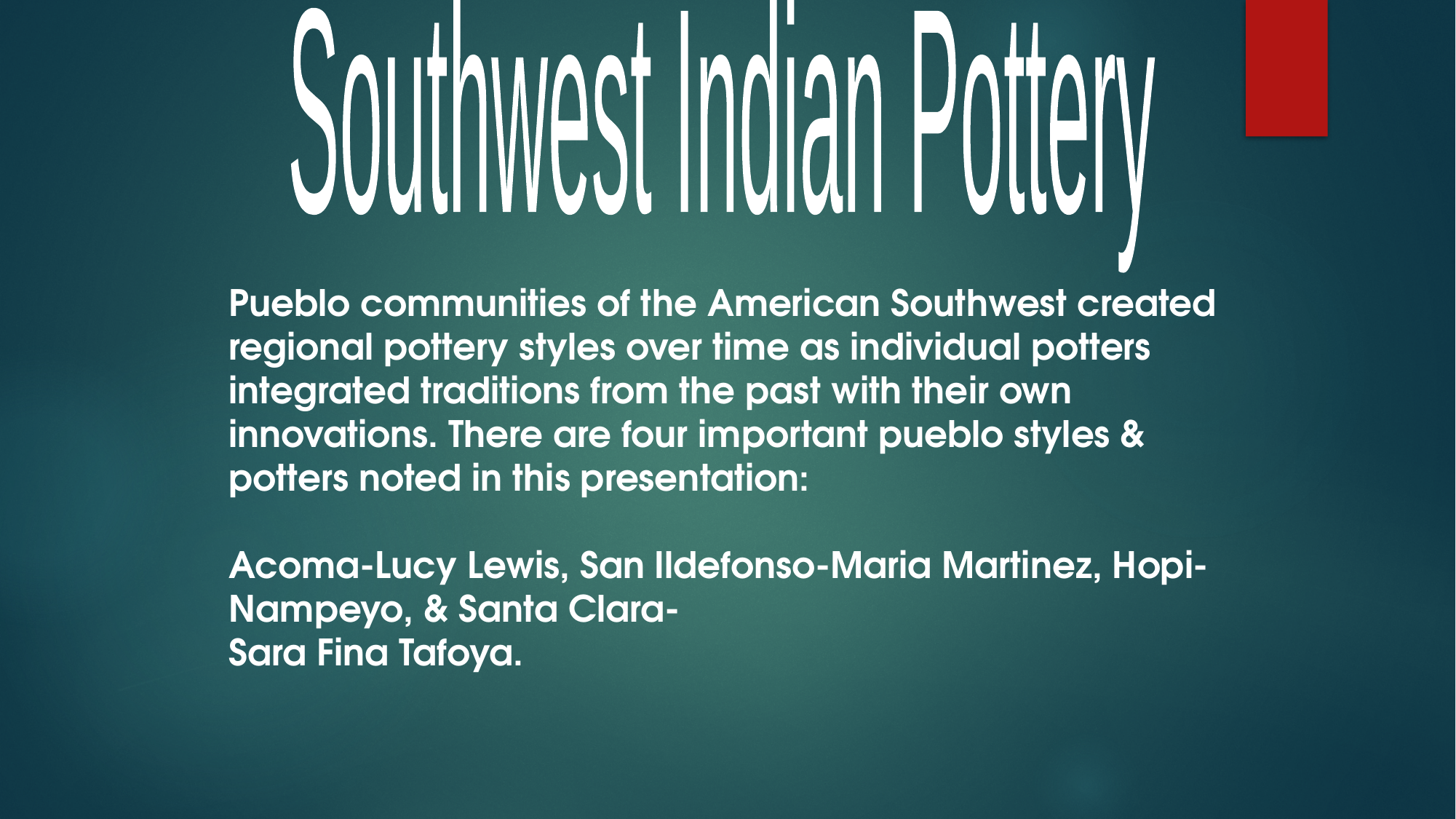

Southwest Indian Pottery
Pueblo communities of the American Southwest created regional pottery styles over time as individual potters integrated traditions from the past with their own innovations. There are four important pueblo styles & potters noted in this presentation:

Acoma-Lucy Lewis, San Ildefonso-Maria Martinez, Hopi-Nampeyo, & Santa Clara-
Sara Fina Tafoya.